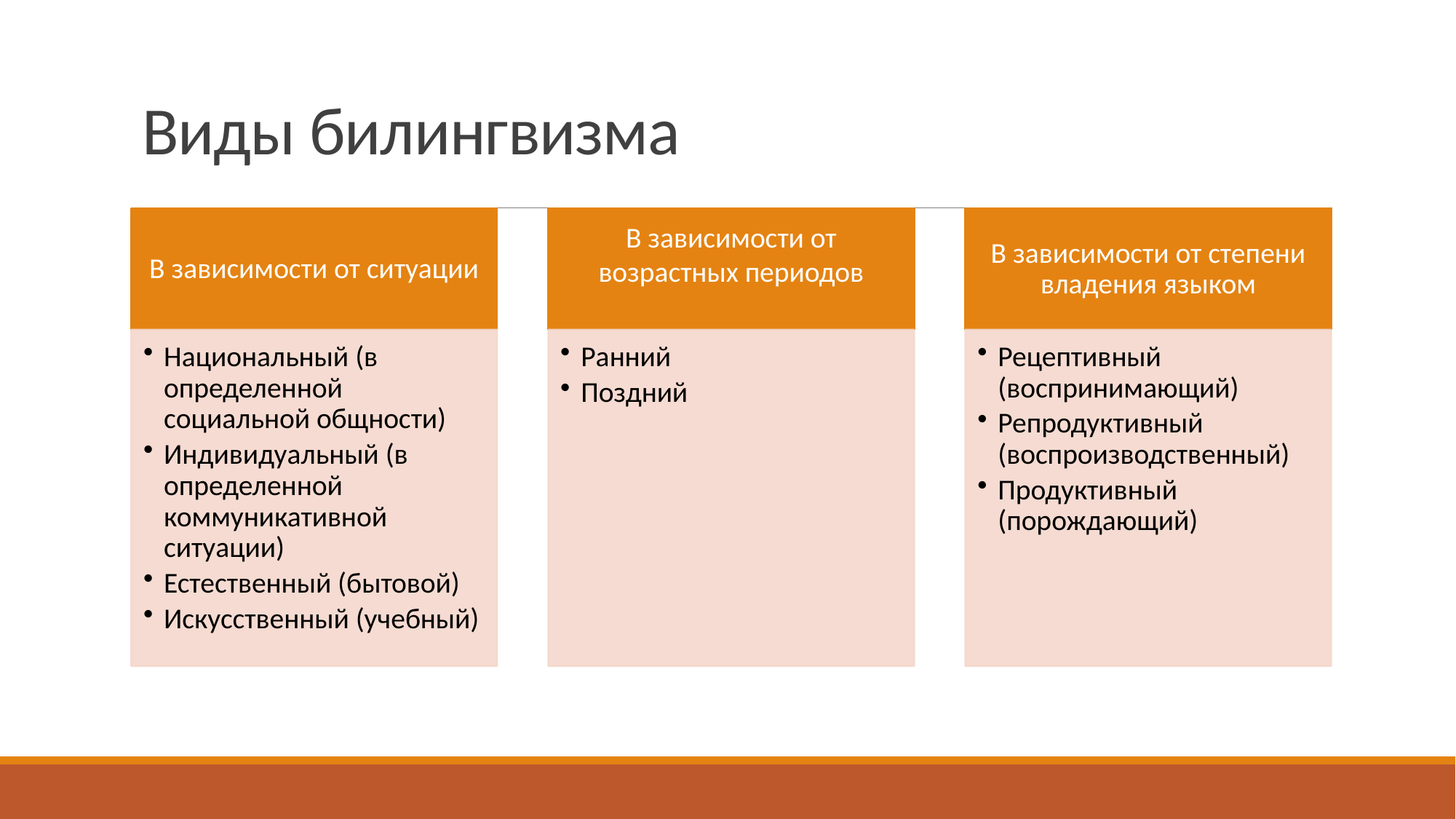

# Виды билингвизма
В зависимости от ситуации
Национальный (в определенной социальной общности)
Индивидуальный (в определенной коммуникативной ситуации)
Естественный (бытовой)
Искусственный (учебный)
В зависимости от возрастных периодов

Ранний
Поздний
В зависимости от степени владения языком
Рецептивный (воспринимающий)
Репродуктивный (воспроизводственный)
Продуктивный (порождающий)